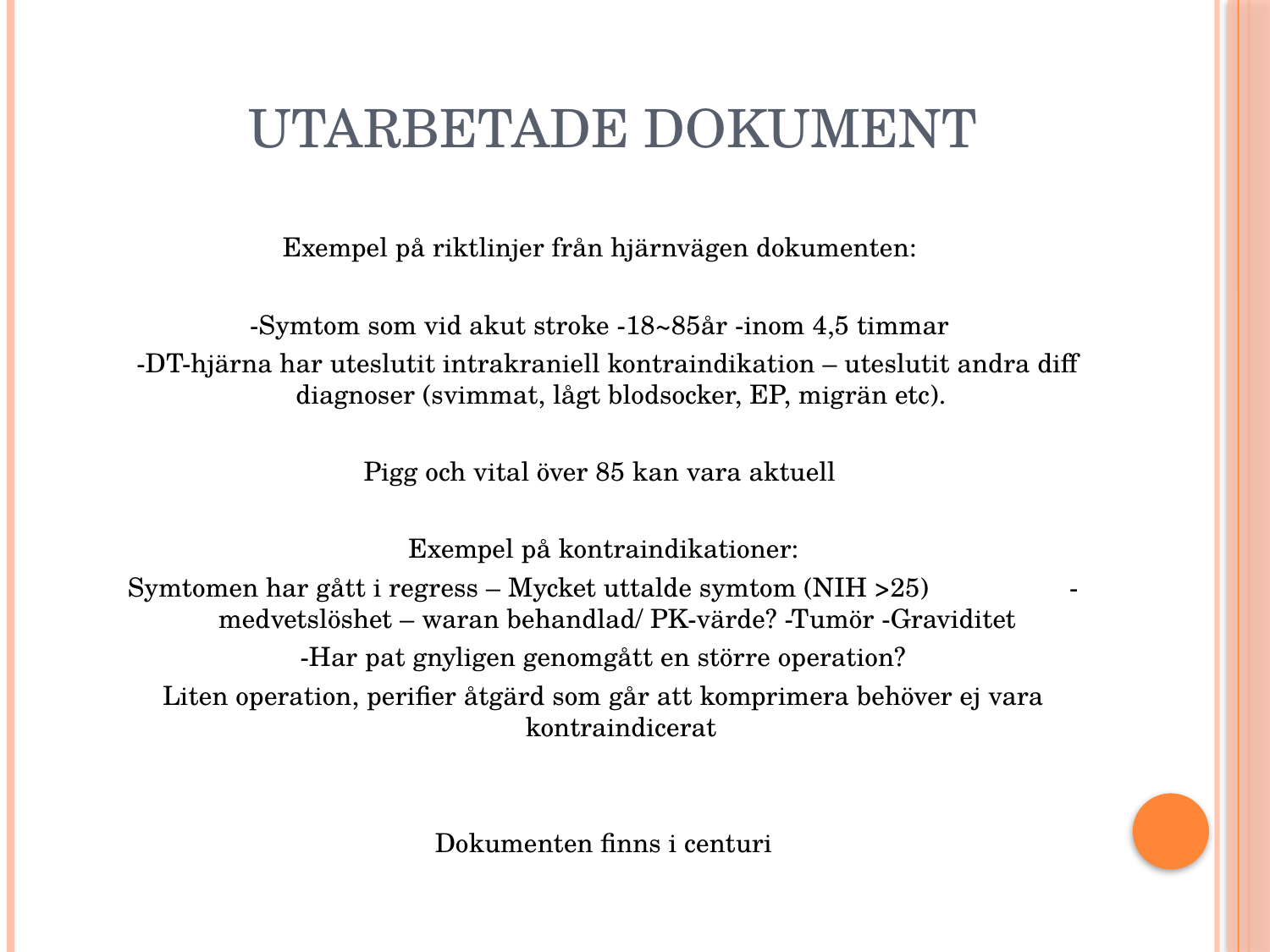

# Utarbetade dokument

Exempel på riktlinjer från hjärnvägen dokumenten:

-Symtom som vid akut stroke -18~85år -inom 4,5 timmar
 -DT-hjärna har uteslutit intrakraniell kontraindikation – uteslutit andra diff diagnoser (svimmat, lågt blodsocker, EP, migrän etc).

Pigg och vital över 85 kan vara aktuell

Exempel på kontraindikationer:
Symtomen har gått i regress – Mycket uttalde symtom (NIH >25)                   -medvetslöshet – waran behandlad/ PK-värde? -Tumör -Graviditet
-Har pat gnyligen genomgått en större operation?
Liten operation, perifier åtgärd som går att komprimera behöver ej vara kontraindicerat

Dokumenten finns i centuri